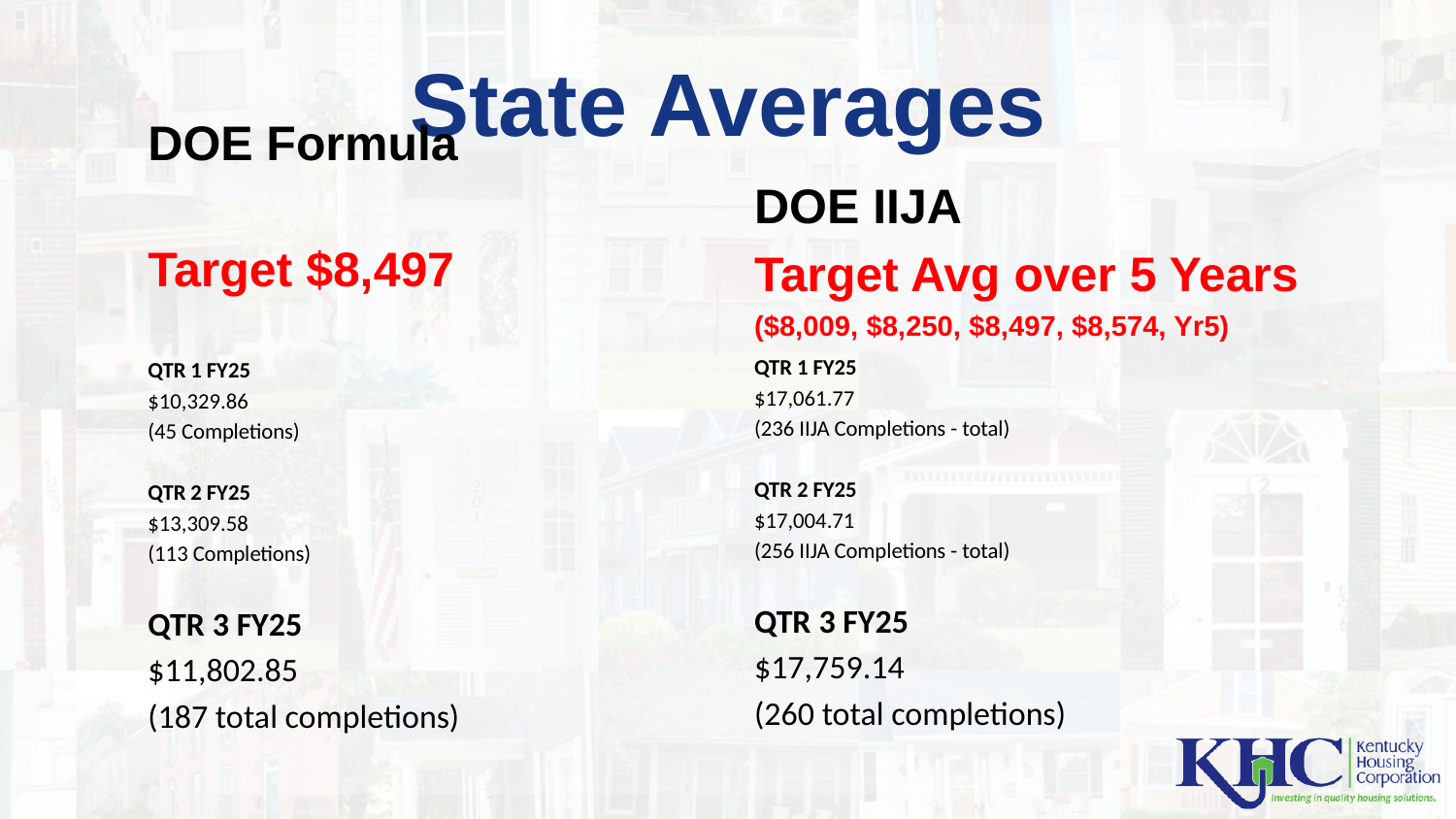

# State Averages
DOE IIJA
Target Avg over 5 Years
($8,009, $8,250, $8,497, $8,574, Yr5)
DOE Formula
Target $8,497
QTR 1 FY25
$17,061.77
(236 IIJA Completions - total)

QTR 2 FY25
$17,004.71
(256 IIJA Completions - total)

QTR 3 FY25
$17,759.14
(260 total completions)
QTR 1 FY25
$10,329.86
(45 Completions)

QTR 2 FY25
$13,309.58
(113 Completions)

QTR 3 FY25
$11,802.85
(187 total completions)